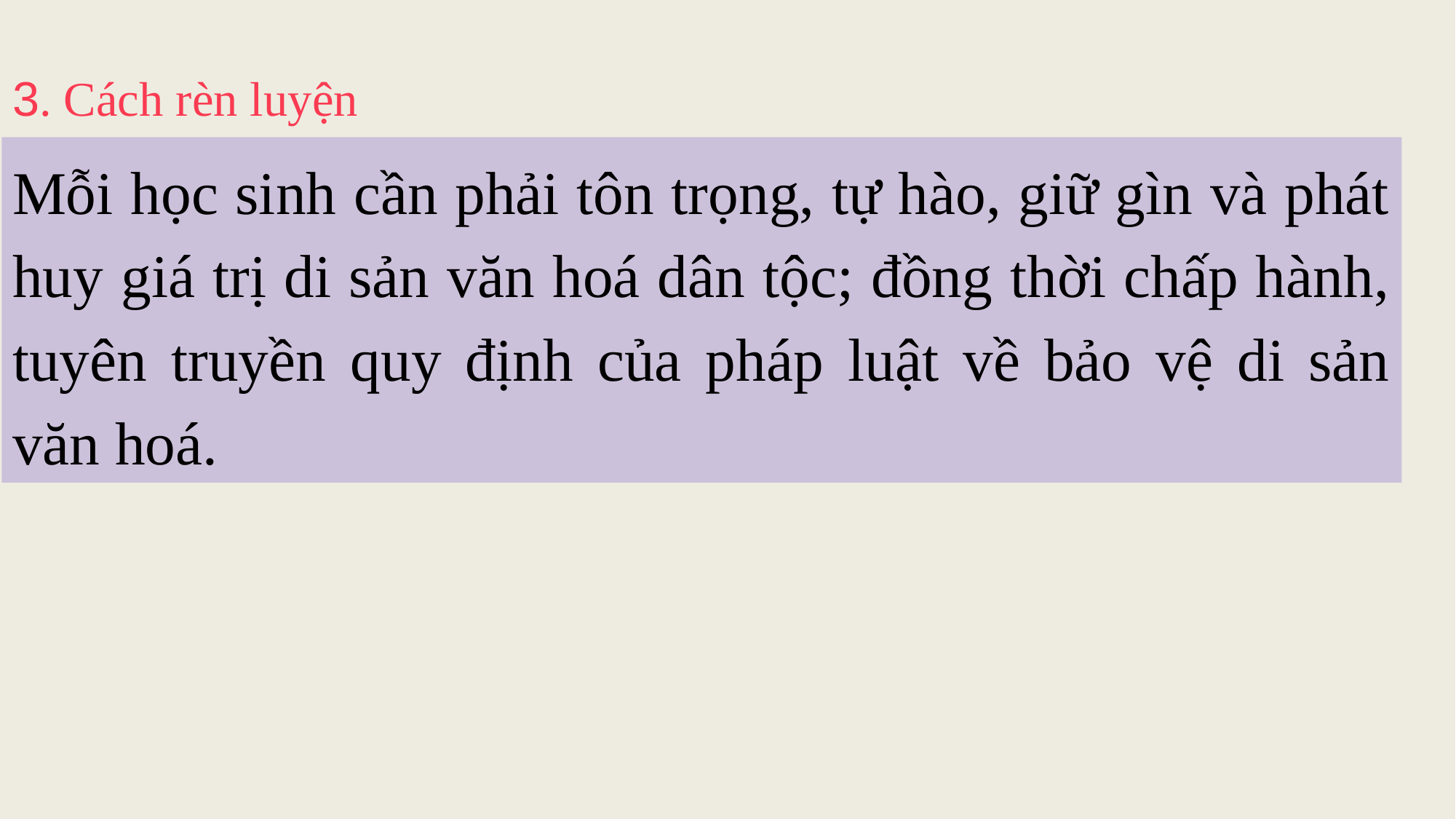

3. Cách rèn luyện
Mỗi học sinh cần phải tôn trọng, tự hào, giữ gìn và phát huy giá trị di sản văn hoá dân tộc; đồng thời chấp hành, tuyên truyền quy định của pháp luật về bảo vệ di sản văn hoá.